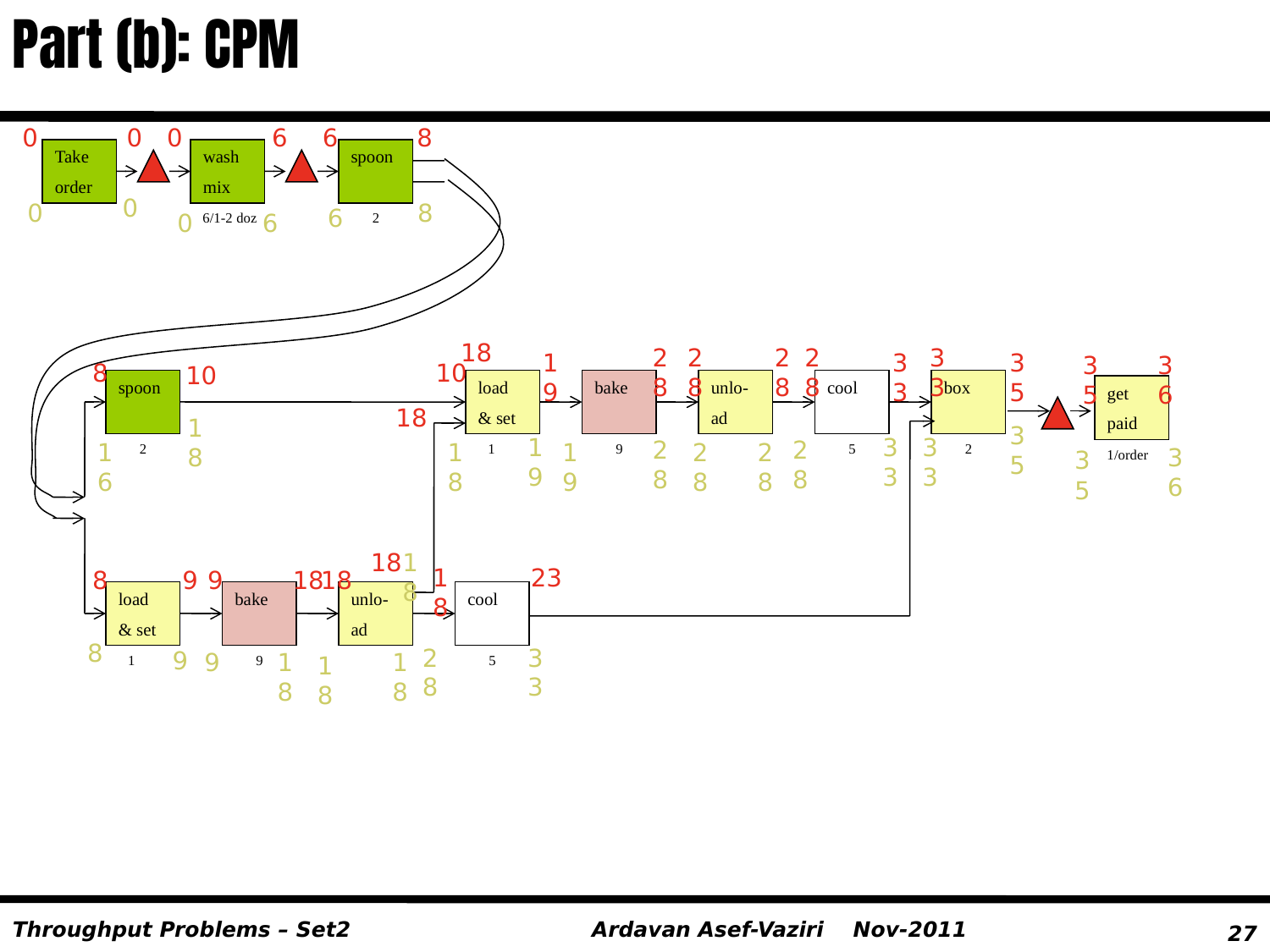

Part (b): CPM
0
0
6
6
8
0
Take
order
wash
mix
spoon

6/1-2 doz
2

0
0
8
6
0
6
18
28
28
28
28
33
19
33
35
35
36
8
10
10
spoon

load
& set
bake

unlo-
ad
cool

box

get
paid

1/order
18

18
35

19
33
33
28
28
16
18
19
28
28
2
1
9
5
2
36
35

18
18
18
23
8
9
9
18
18
load
& set
bake

unlo-
ad
cool

8
28
33
9
9
18
18
18
1
9
5